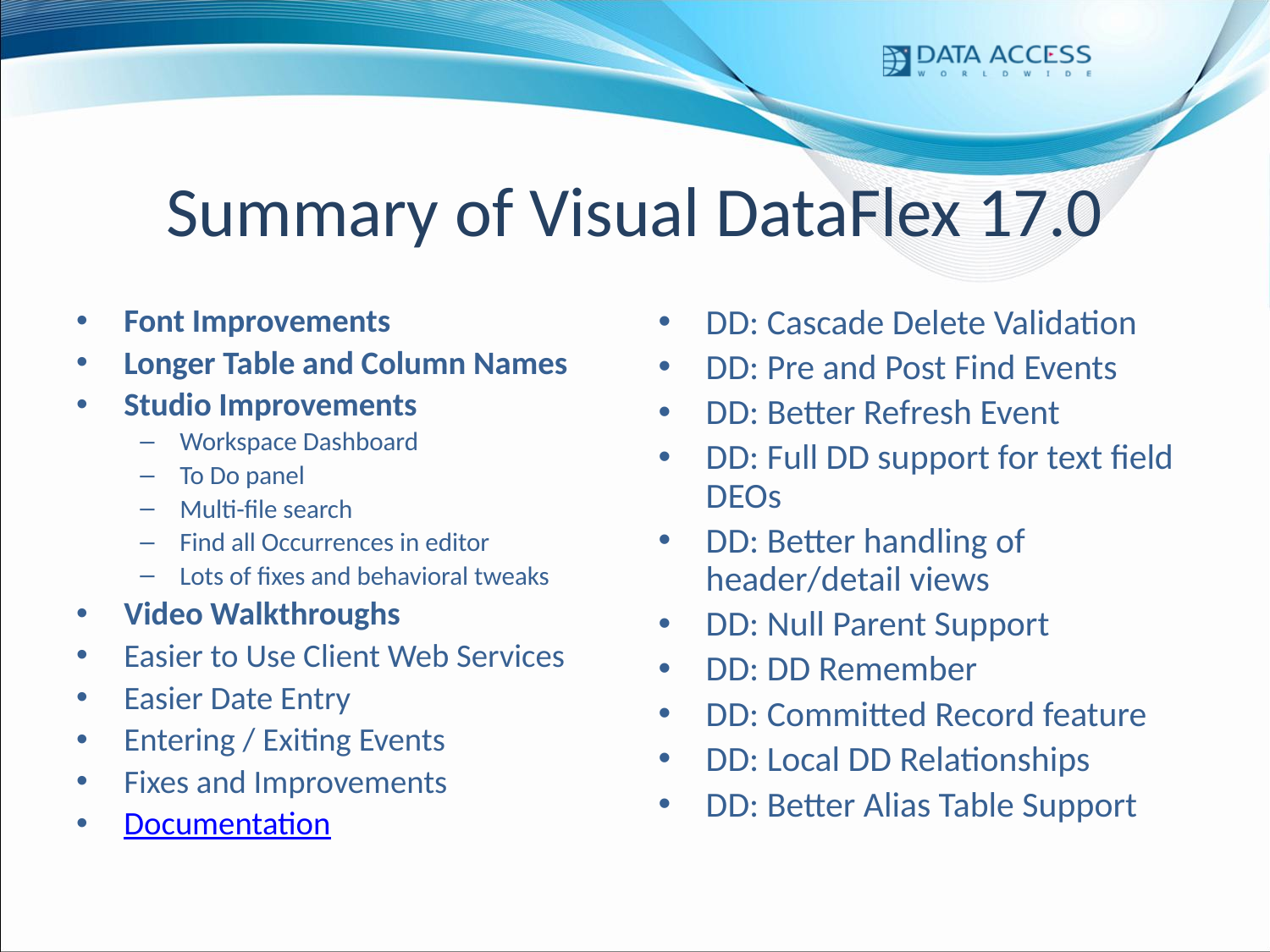

# Summary of Visual DataFlex 17.0
Font Improvements
Longer Table and Column Names
Studio Improvements
Workspace Dashboard
To Do panel
Multi-file search
Find all Occurrences in editor
Lots of fixes and behavioral tweaks
Video Walkthroughs
Easier to Use Client Web Services
Easier Date Entry
Entering / Exiting Events
Fixes and Improvements
Documentation

DD: Cascade Delete Validation
DD: Pre and Post Find Events
DD: Better Refresh Event
DD: Full DD support for text field DEOs
DD: Better handling of header/detail views
DD: Null Parent Support
DD: DD Remember
DD: Committed Record feature
DD: Local DD Relationships
DD: Better Alias Table Support